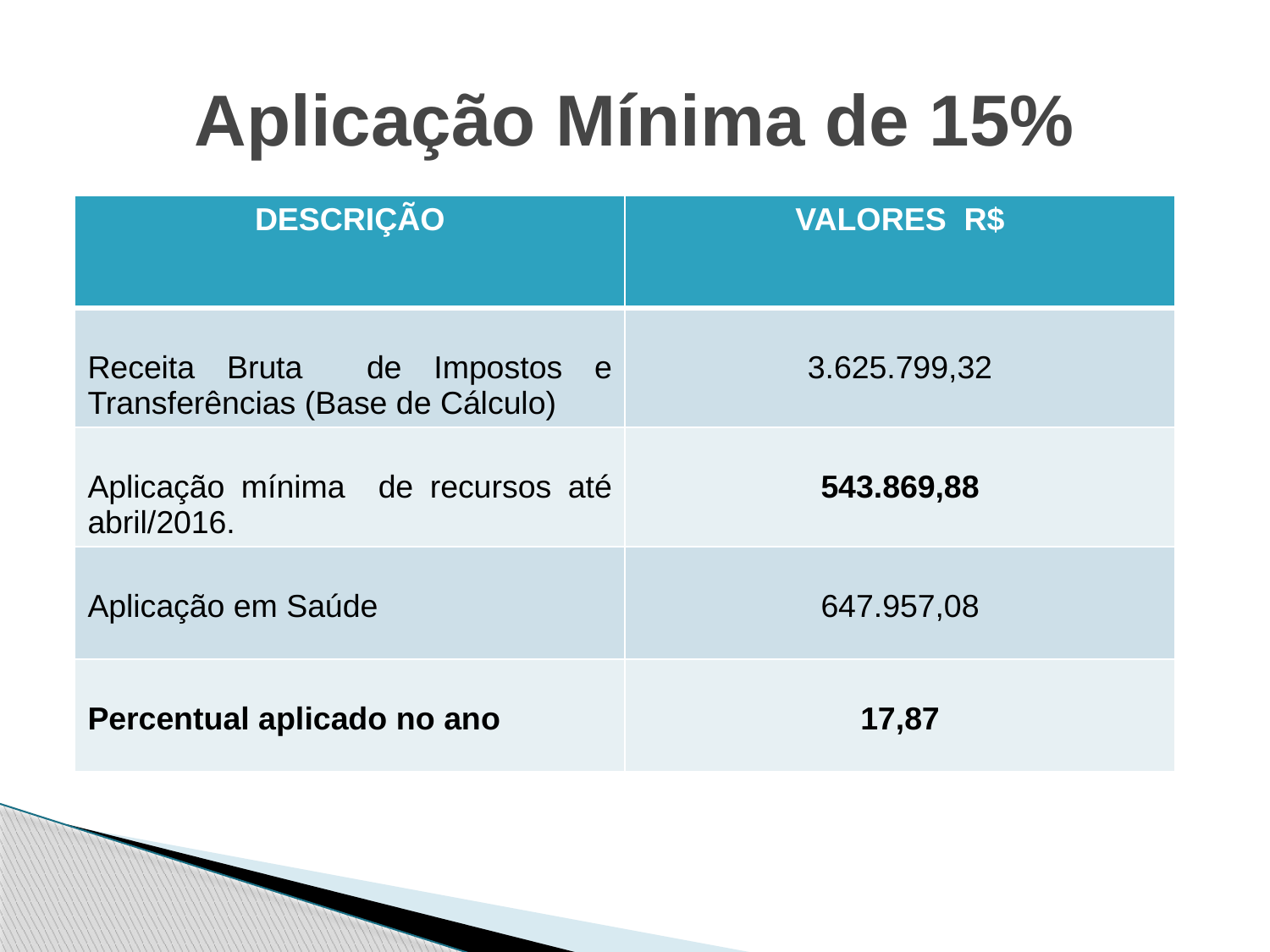

# Aplicação Mínima de 15%
| DESCRIÇÃO | VALORES R$ |
| --- | --- |
| Receita Bruta de Impostos e Transferências (Base de Cálculo) | 3.625.799,32 |
| Aplicação mínima de recursos até abril/2016. | 543.869,88 |
| Aplicação em Saúde | 647.957,08 |
| Percentual aplicado no ano | 17,87 |